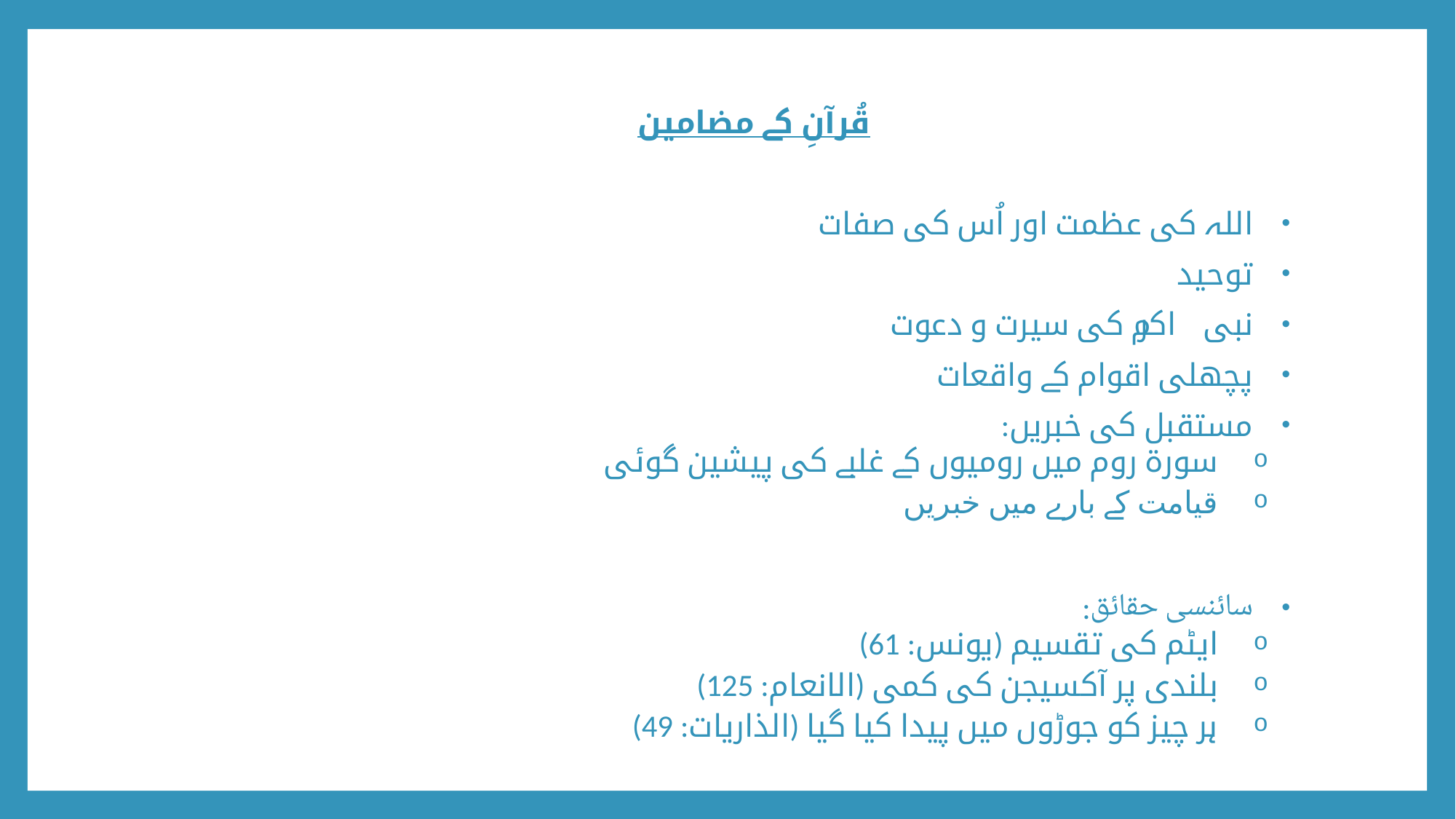

قُرآنِ کے مضامین

اللہ کی عظمت اور اُس کی صفات
توحید
نبی اکرم ﷺ کی سیرت و دعوت
پچھلی اقوام کے واقعات
مستقبل کی خبریں:
سورۃ روم میں رومیوں کے غلبے کی پیشین گوئی
قیامت کے بارے میں خبریں

سائنسی حقائق:
ایٹم کی تقسیم (یونس: 61)
بلندی پر آکسیجن کی کمی (الانعام: 125)
ہر چیز کو جوڑوں میں پیدا کیا گیا (الذاریات: 49)